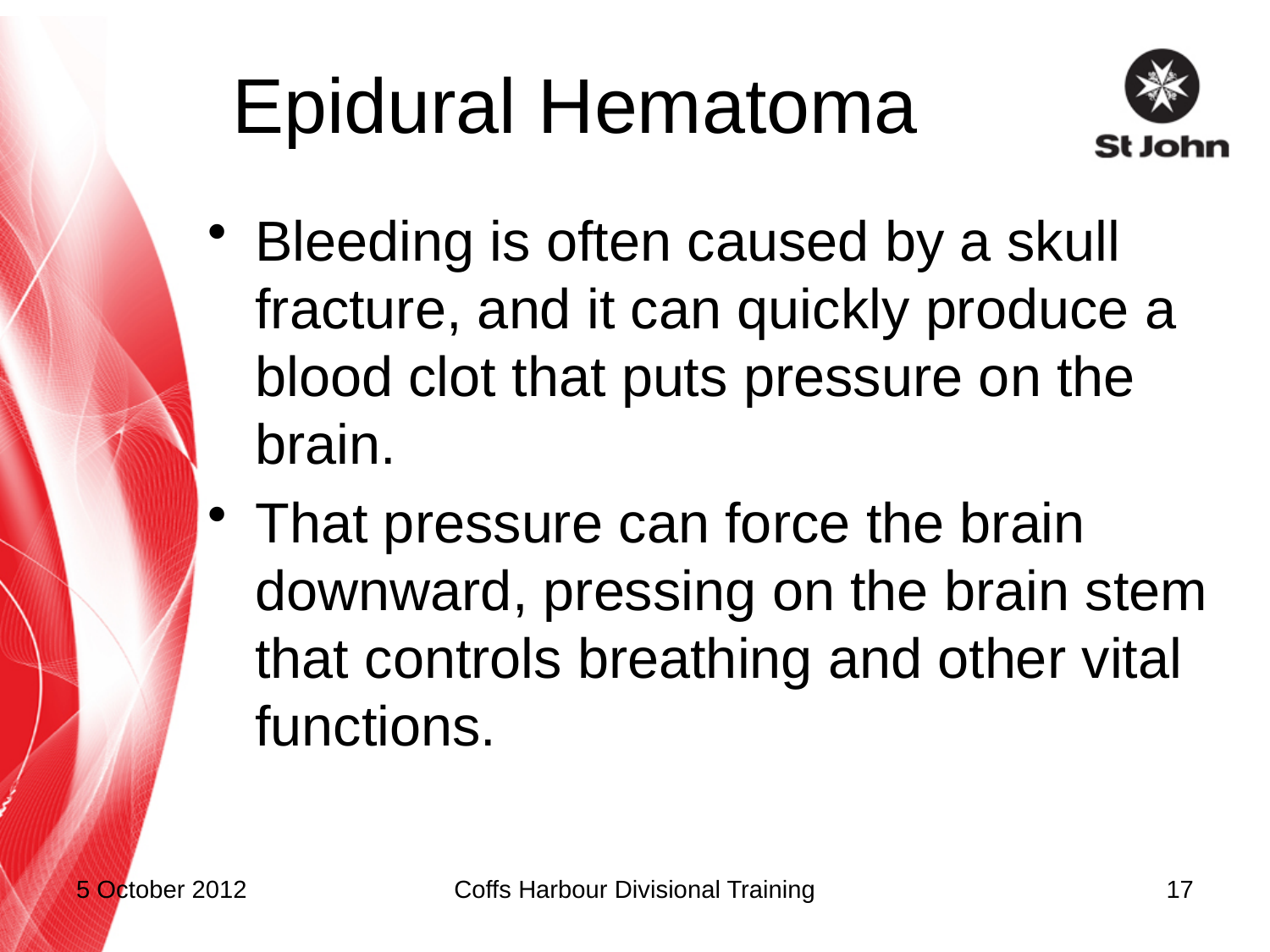

# Epidural Hematoma
Bleeding is often caused by a skull fracture, and it can quickly produce a blood clot that puts pressure on the brain.
That pressure can force the brain downward, pressing on the brain stem that controls breathing and other vital functions.
5 October 2012
Coffs Harbour Divisional Training
17